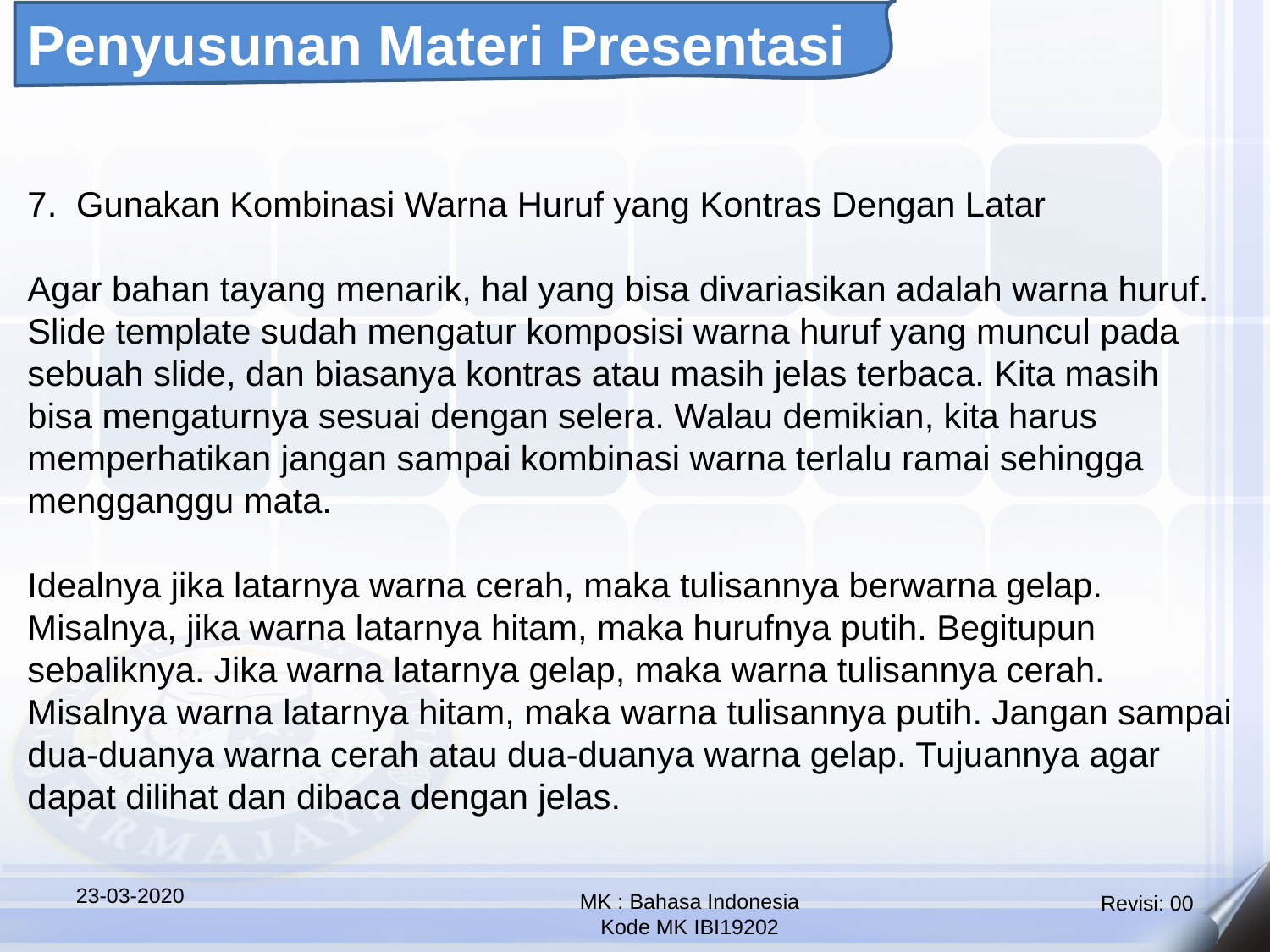

Penyusunan Materi Presentasi

7.  Gunakan Kombinasi Warna Huruf yang Kontras Dengan Latar

Agar bahan tayang menarik, hal yang bisa divariasikan adalah warna huruf. Slide template sudah mengatur komposisi warna huruf yang muncul pada sebuah slide, dan biasanya kontras atau masih jelas terbaca. Kita masih bisa mengaturnya sesuai dengan selera. Walau demikian, kita harus memperhatikan jangan sampai kombinasi warna terlalu ramai sehingga mengganggu mata.

Idealnya jika latarnya warna cerah, maka tulisannya berwarna gelap. Misalnya, jika warna latarnya hitam, maka hurufnya putih. Begitupun sebaliknya. Jika warna latarnya gelap, maka warna tulisannya cerah. Misalnya warna latarnya hitam, maka warna tulisannya putih. Jangan sampai dua-duanya warna cerah atau dua-duanya warna gelap. Tujuannya agar dapat dilihat dan dibaca dengan jelas.

23-03-2020

MK : Bahasa Indonesia
Kode MK IBI19202